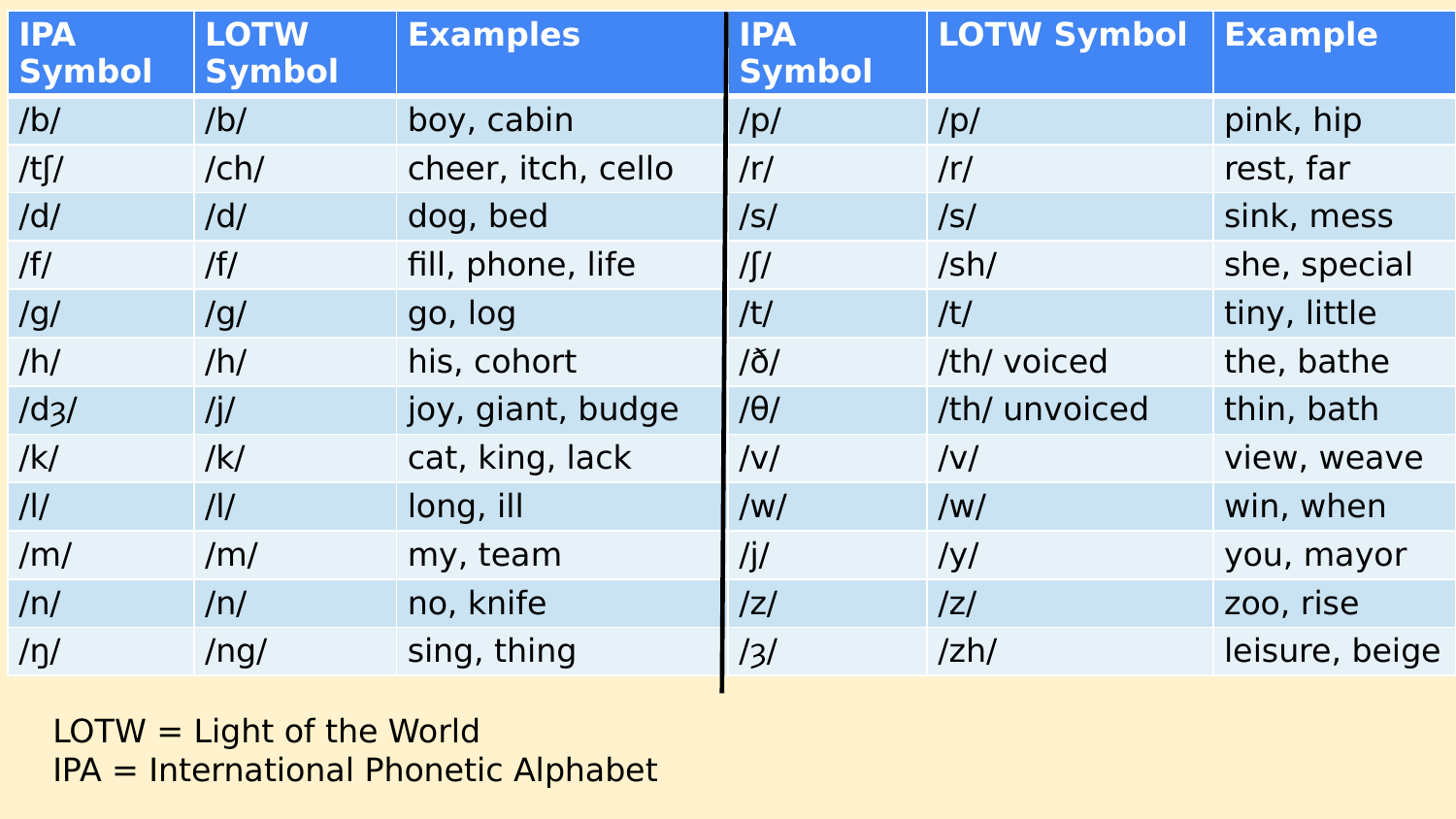

| IPA Symbol | LOTW Symbol | Examples | IPA Symbol | LOTW Symbol | Example |
| --- | --- | --- | --- | --- | --- |
| /b/ | /b/ | boy, cabin | /p/ | /p/ | pink, hip |
| /tʃ/ | /ch/ | cheer, itch, cello | /r/ | /r/ | rest, far |
| /d/ | /d/ | dog, bed | /s/ | /s/ | sink, mess |
| /f/ | /f/ | fill, phone, life | /ʃ/ | /sh/ | she, special |
| /g/ | /g/ | go, log | /t/ | /t/ | tiny, little |
| /h/ | /h/ | his, cohort | /ð/ | /th/ voiced | the, bathe |
| /dȝ/ | /j/ | joy, giant, budge | /θ/ | /th/ unvoiced | thin, bath |
| /k/ | /k/ | cat, king, lack | /v/ | /v/ | view, weave |
| /l/ | /l/ | long, ill | /w/ | /w/ | win, when |
| /m/ | /m/ | my, team | /j/ | /y/ | you, mayor |
| /n/ | /n/ | no, knife | /z/ | /z/ | zoo, rise |
| /ŋ/ | /ng/ | sing, thing | /ȝ/ | /zh/ | leisure, beige |
LOTW = Light of the World
IPA = International Phonetic Alphabet